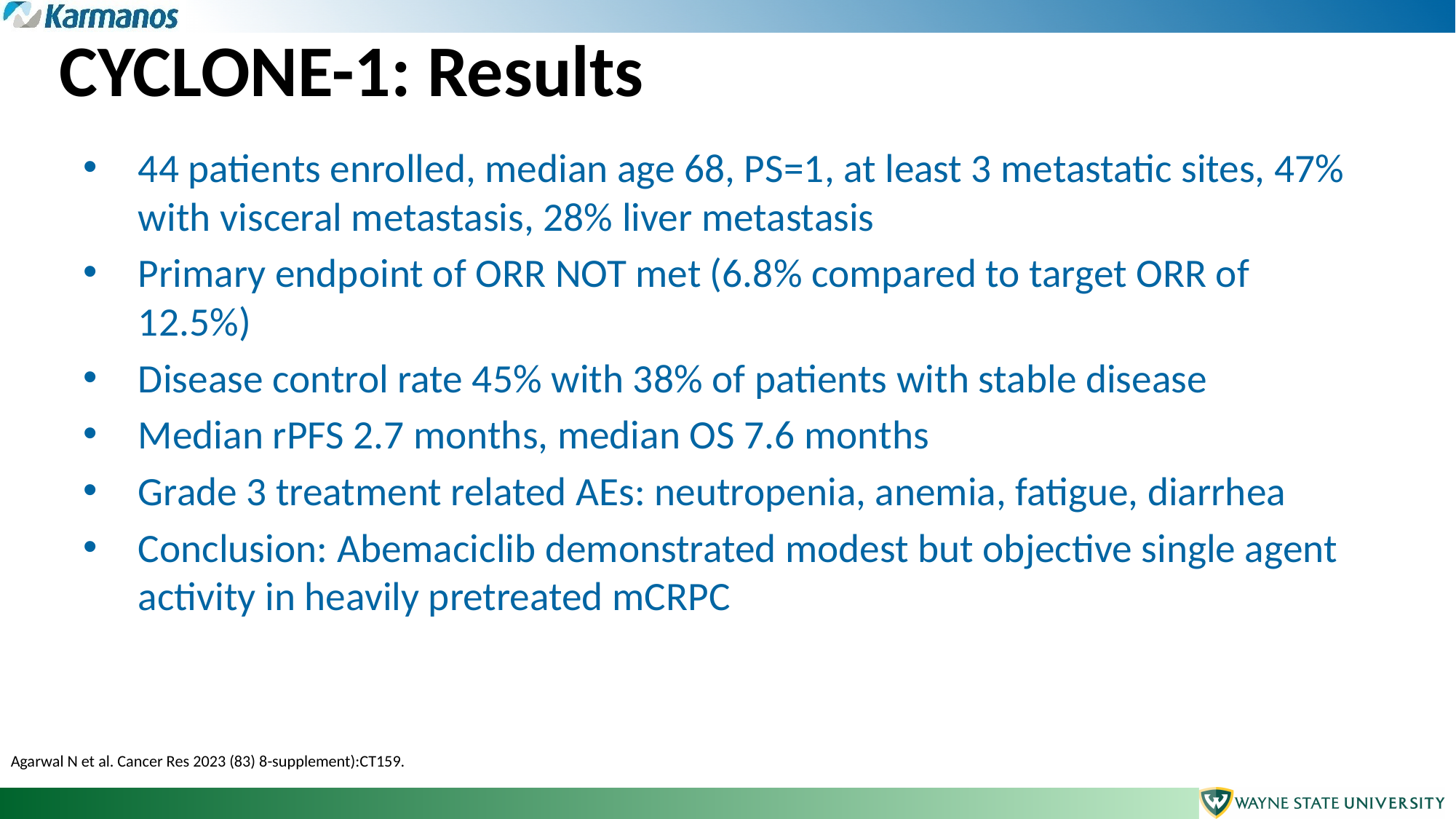

CYCLONE-1: Results
44 patients enrolled, median age 68, PS=1, at least 3 metastatic sites, 47% with visceral metastasis, 28% liver metastasis
Primary endpoint of ORR NOT met (6.8% compared to target ORR of 12.5%)
Disease control rate 45% with 38% of patients with stable disease
Median rPFS 2.7 months, median OS 7.6 months
Grade 3 treatment related AEs: neutropenia, anemia, fatigue, diarrhea
Conclusion: Abemaciclib demonstrated modest but objective single agent activity in heavily pretreated mCRPC

Agarwal N et al. Cancer Res 2023 (83) 8-supplement):CT159.